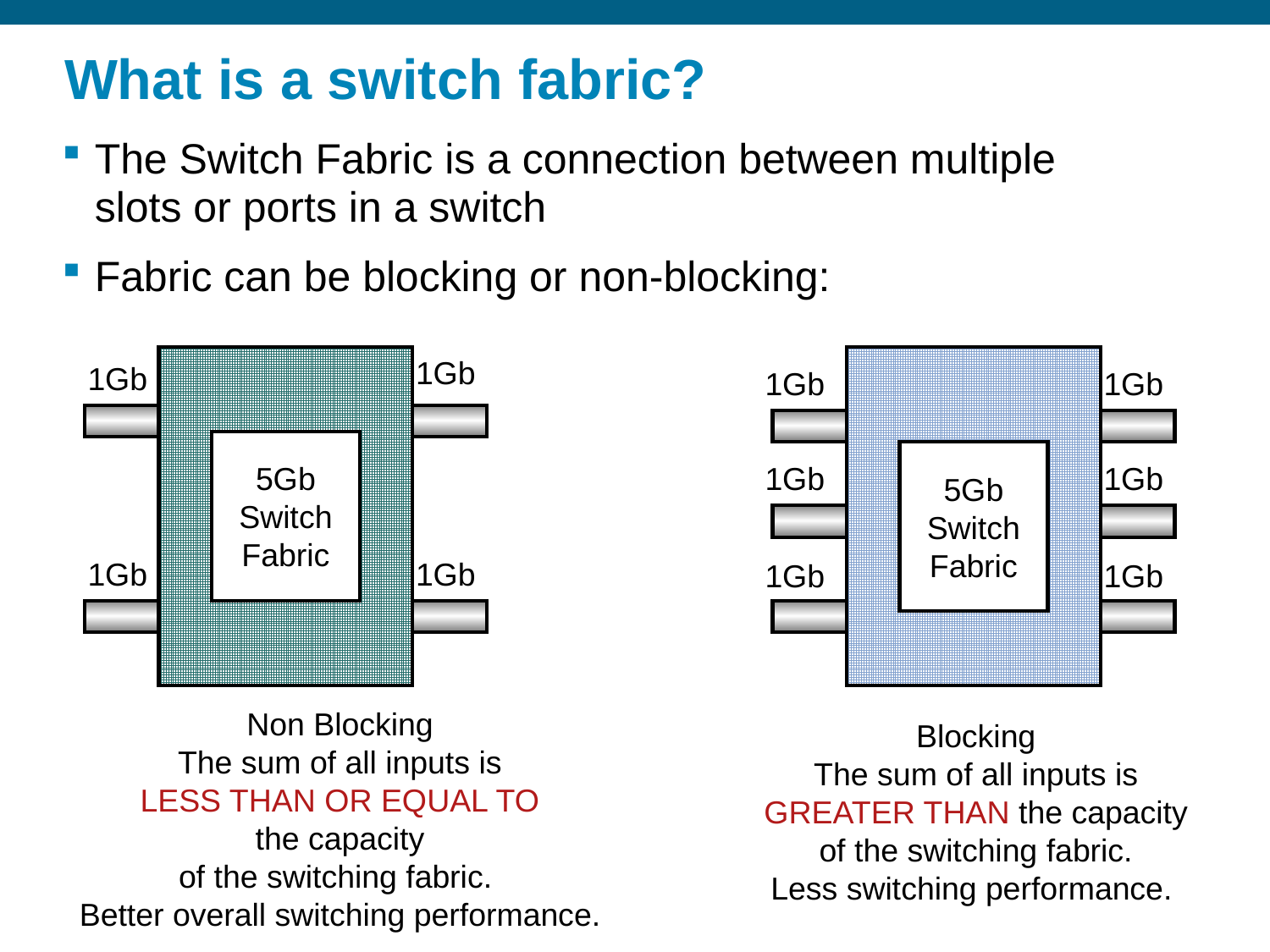

# What is a switch fabric?
The Switch Fabric is a connection between multiple slots or ports in a switch
Fabric can be blocking or non-blocking:

1Gb

1Gb
1Gb
1Gb

5Gb
Switch
Fabric
5Gb
Switch
Fabric
1Gb
1Gb

1Gb
1Gb
1Gb
1Gb

Non Blocking
The sum of all inputs is
LESS THAN OR EQUAL TO
the capacity
of the switching fabric.
Better overall switching performance.
Blocking
The sum of all inputs is
GREATER THAN the capacity
of the switching fabric.
Less switching performance.